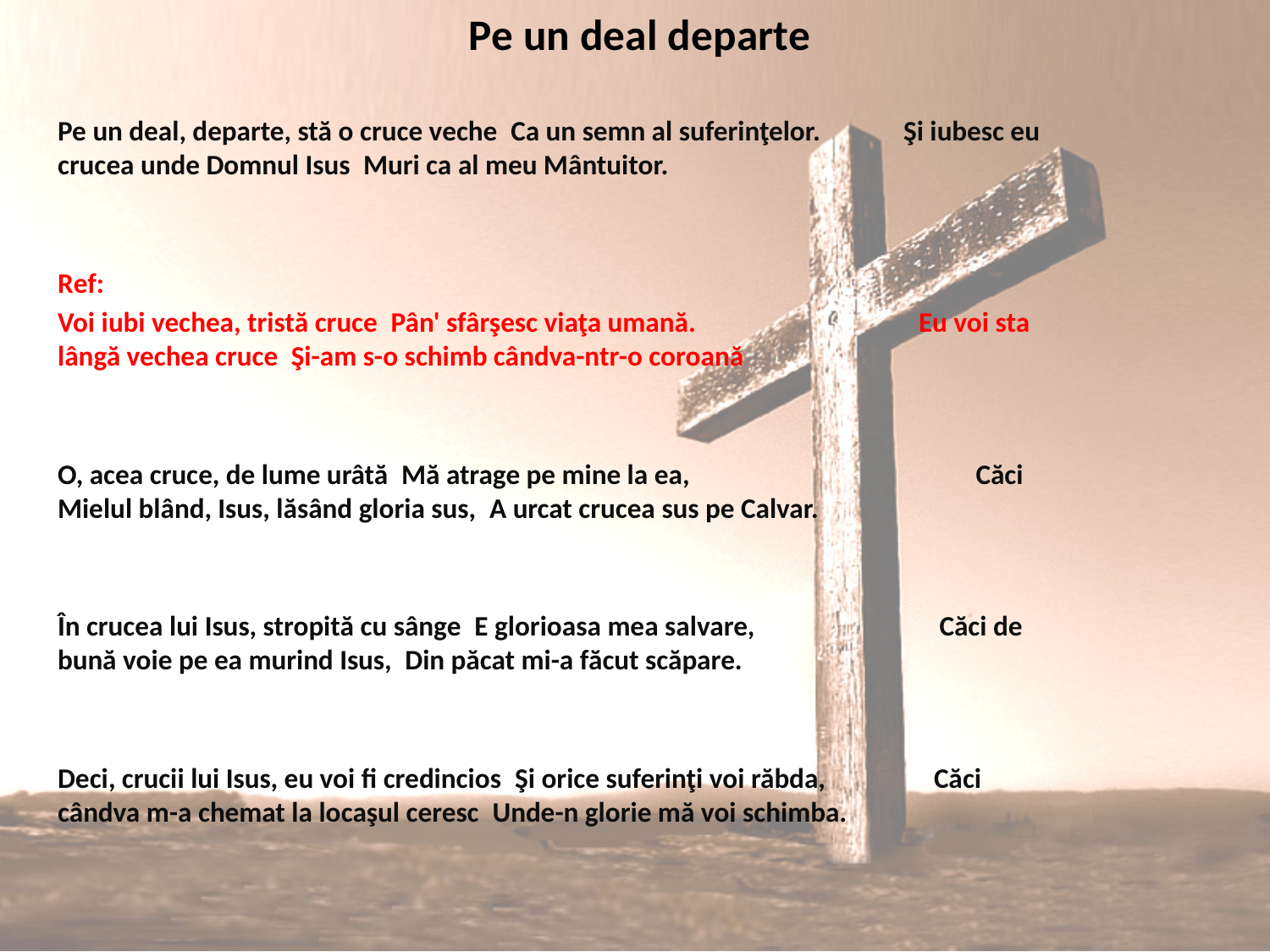

# Pe un deal departe
Pe un deal, departe, stă o cruce veche  Ca un semn al suferinţelor.             Şi iubesc eu crucea unde Domnul Isus  Muri ca al meu Mântuitor.

Ref:
Voi iubi vechea, tristă cruce  Pân' sfârşesc viaţa umană.                                   Eu voi sta lângă vechea cruce  Şi-am s-o schimb cândva-ntr-o coroană

O, acea cruce, de lume urâtă  Mă atrage pe mine la ea,                                             Căci Mielul blând, Isus, lăsând gloria sus,  A urcat crucea sus pe Calvar.

În crucea lui Isus, stropită cu sânge  E glorioasa mea salvare,                             Căci de bună voie pe ea murind Isus,  Din păcat mi-a făcut scăpare.

Deci, crucii lui Isus, eu voi fi credincios  Şi orice suferinţi voi răbda,                 Căci cândva m-a chemat la locaşul ceresc  Unde-n glorie mă voi schimba.